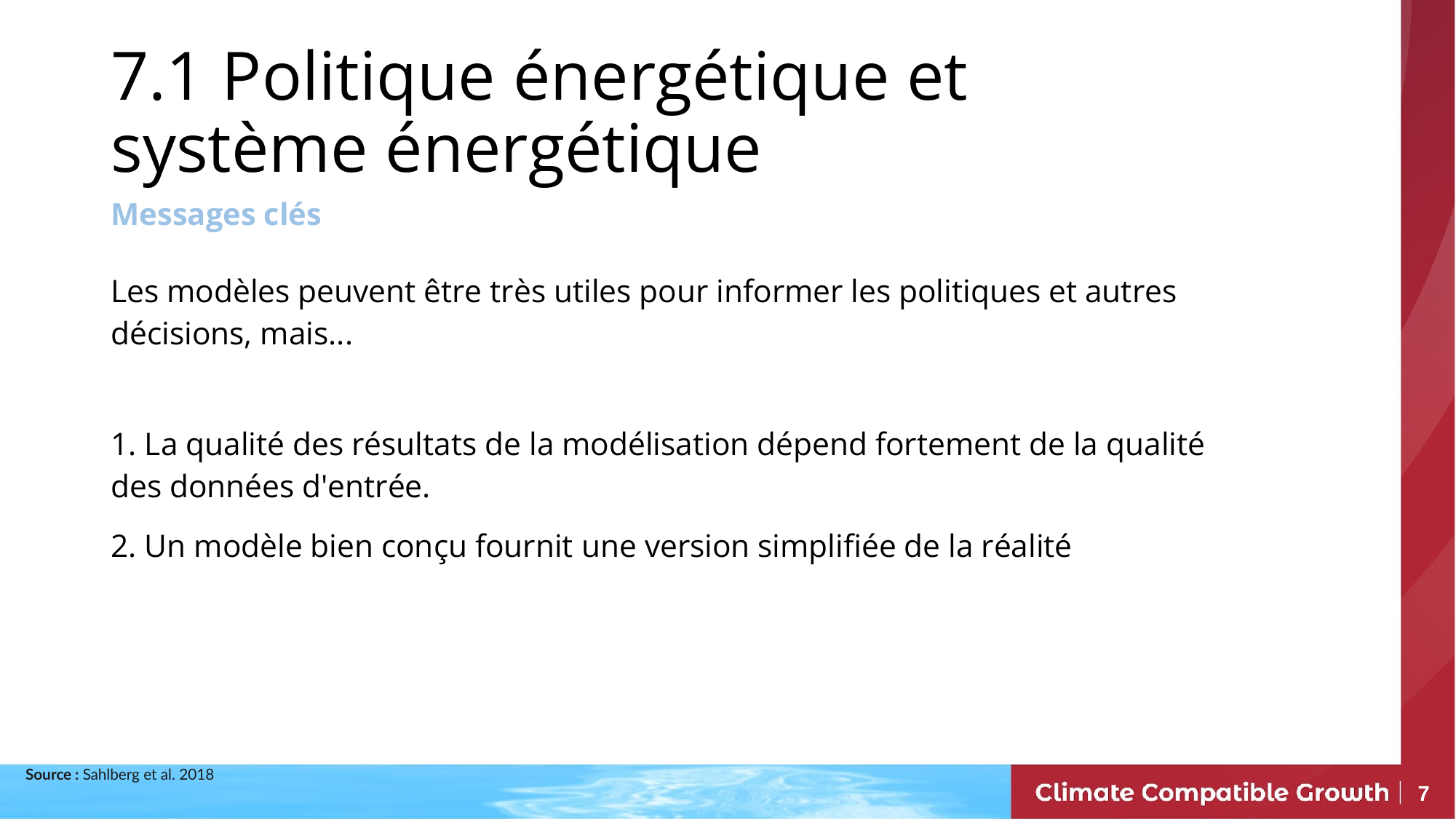

7.1 Politique énergétique et système énergétique
Messages clés
Les modèles peuvent être très utiles pour informer les politiques et autres décisions, mais...

1. La qualité des résultats de la modélisation dépend fortement de la qualité des données d'entrée.
2. Un modèle bien conçu fournit une version simplifiée de la réalité

Source : Sahlberg et al. 2018